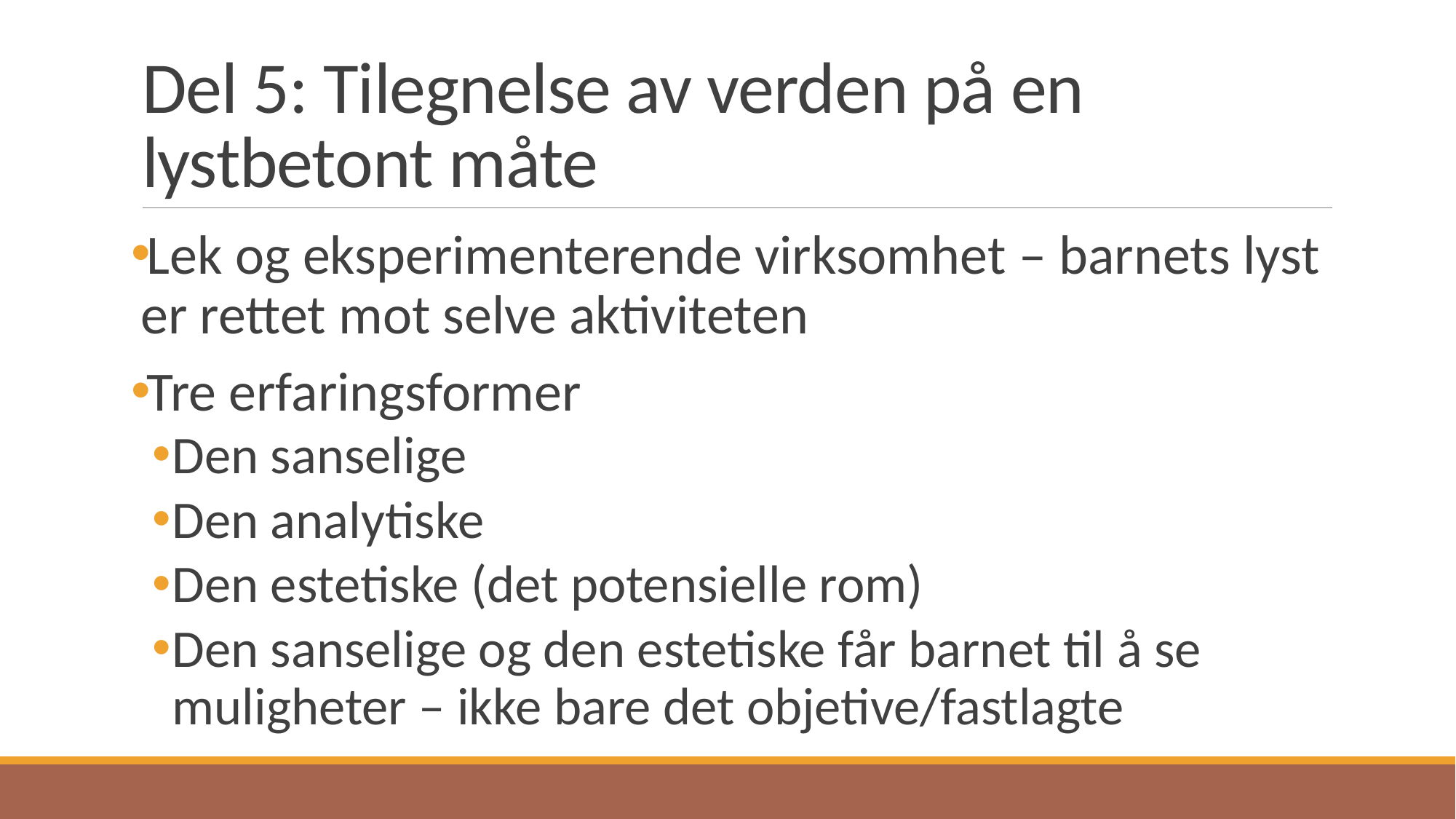

# Del 5: Tilegnelse av verden på en lystbetont måte
Lek og eksperimenterende virksomhet – barnets lyst er rettet mot selve aktiviteten
Tre erfaringsformer
Den sanselige
Den analytiske
Den estetiske (det potensielle rom)
Den sanselige og den estetiske får barnet til å se muligheter – ikke bare det objetive/fastlagte